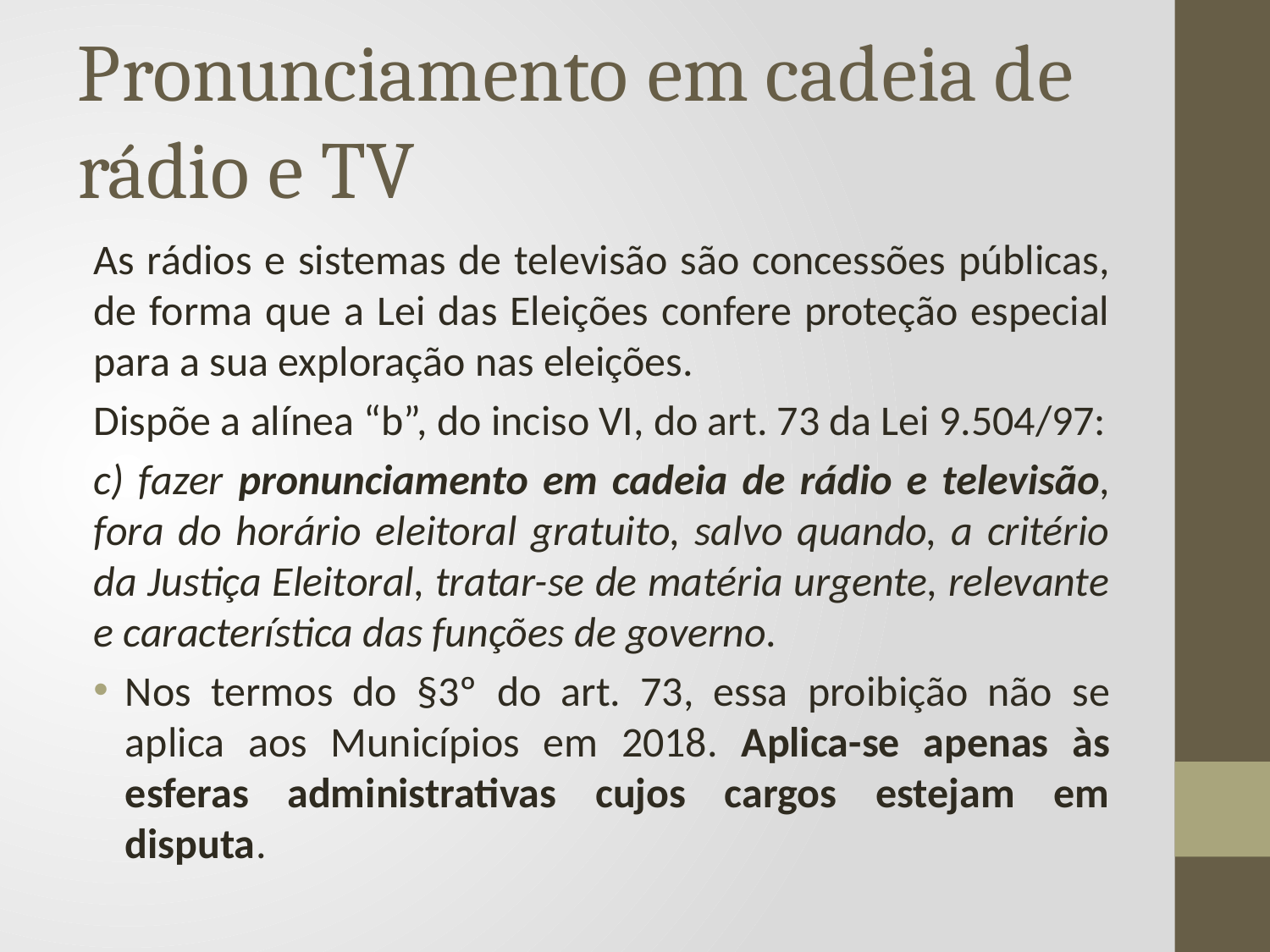

# Pronunciamento em cadeia de rádio e TV
As rádios e sistemas de televisão são concessões públicas, de forma que a Lei das Eleições confere proteção especial para a sua exploração nas eleições.
Dispõe a alínea “b”, do inciso VI, do art. 73 da Lei 9.504/97:
c) fazer pronunciamento em cadeia de rádio e televisão, fora do horário eleitoral gratuito, salvo quando, a critério da Justiça Eleitoral, tratar-se de matéria urgente, relevante e característica das funções de governo.
Nos termos do §3º do art. 73, essa proibição não se aplica aos Municípios em 2018. Aplica-se apenas às esferas administrativas cujos cargos estejam em disputa.